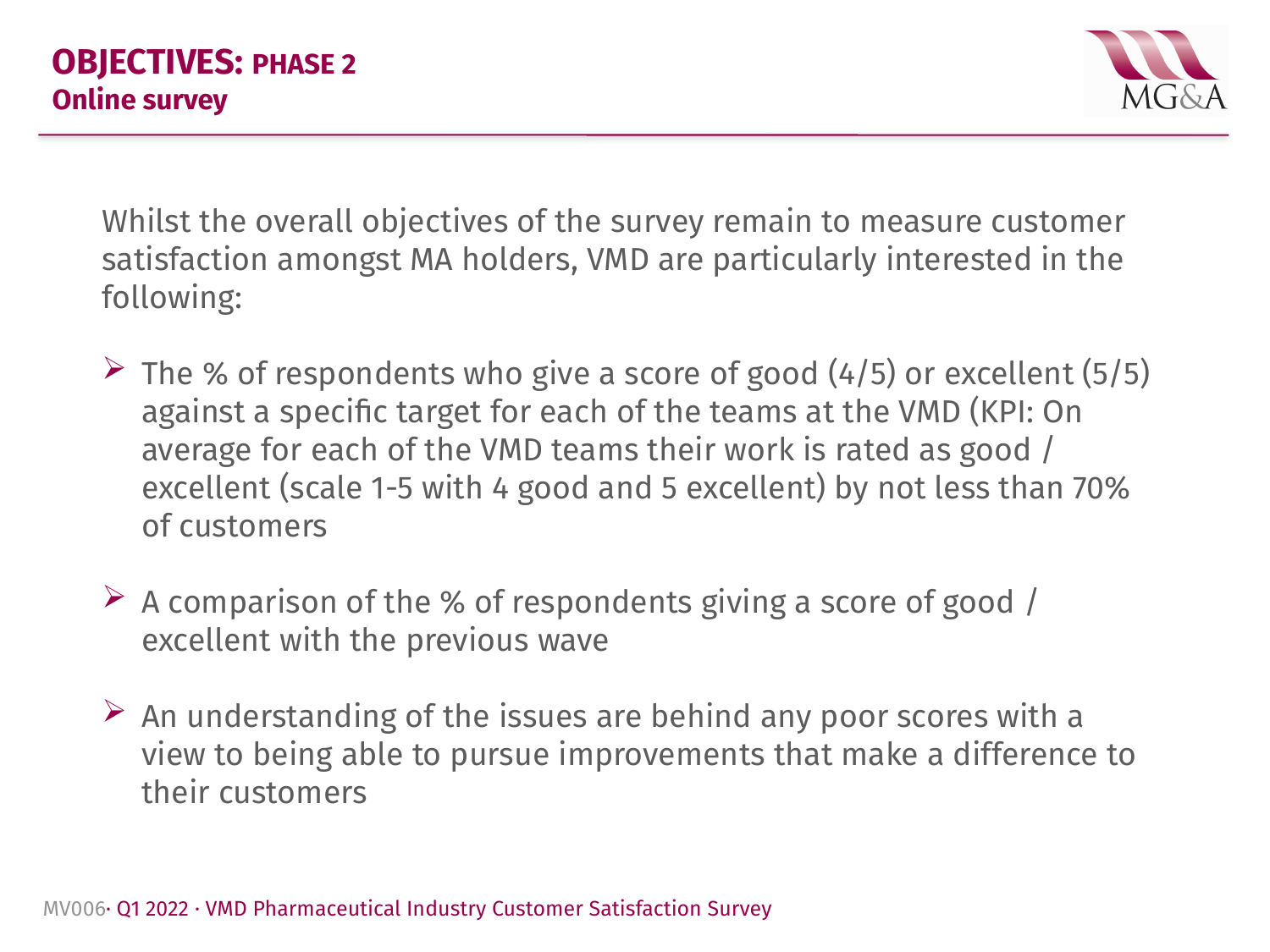

# OBJECTIVES: PHASE 2 Online survey
Whilst the overall objectives of the survey remain to measure customer satisfaction amongst MA holders, VMD are particularly interested in the following:

The % of respondents who give a score of good (4/5) or excellent (5/5) against a specific target for each of the teams at the VMD (KPI: On average for each of the VMD teams their work is rated as good / excellent (scale 1-5 with 4 good and 5 excellent) by not less than 70% of customers

A comparison of the % of respondents giving a score of good / excellent with the previous wave

An understanding of the issues are behind any poor scores with a view to being able to pursue improvements that make a difference to their customers